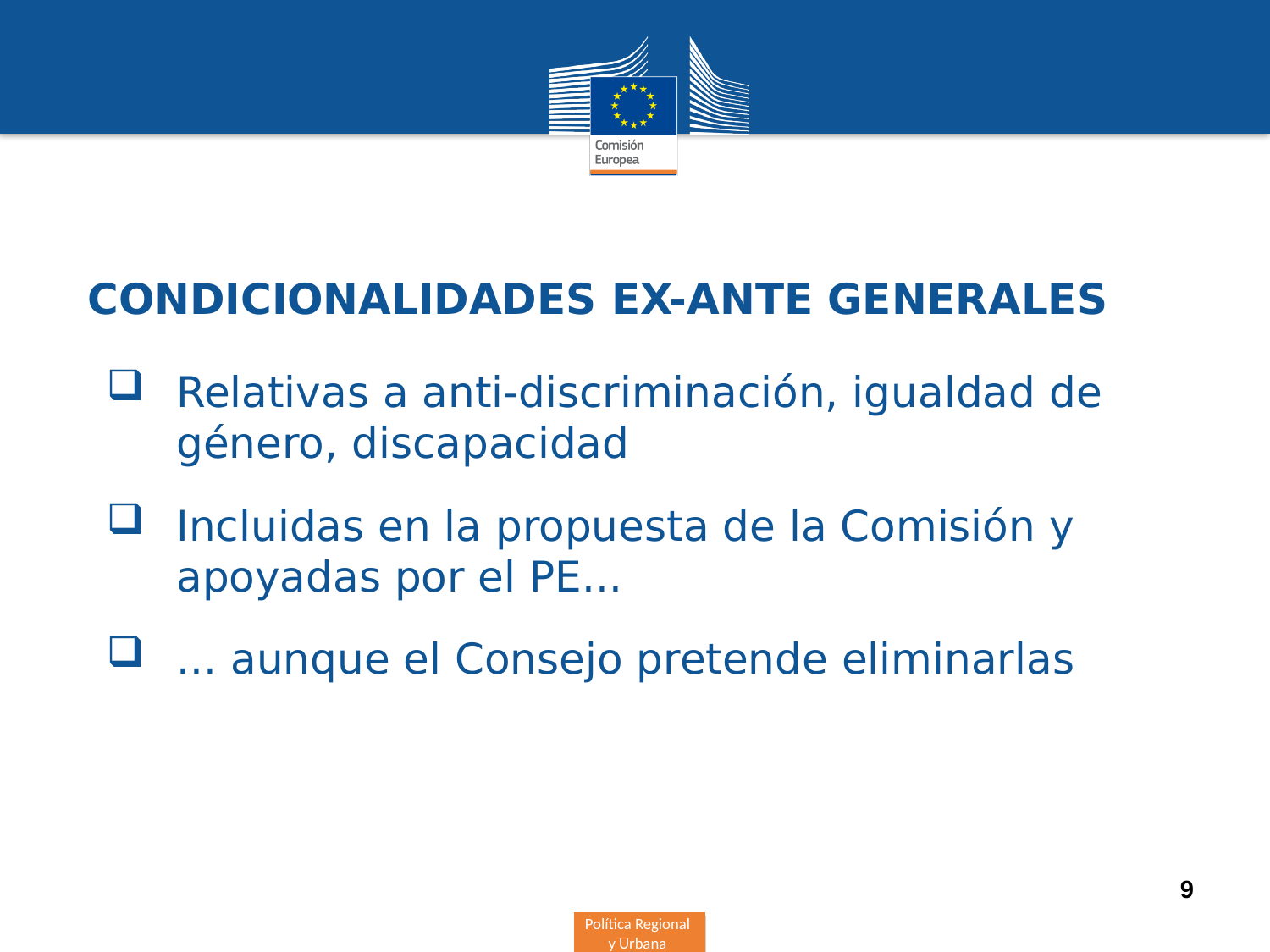

Condicionalidades ex-ante generales
Relativas a anti-discriminación, igualdad de género, discapacidad
Incluidas en la propuesta de la Comisión y apoyadas por el PE...
... aunque el Consejo pretende eliminarlas
9